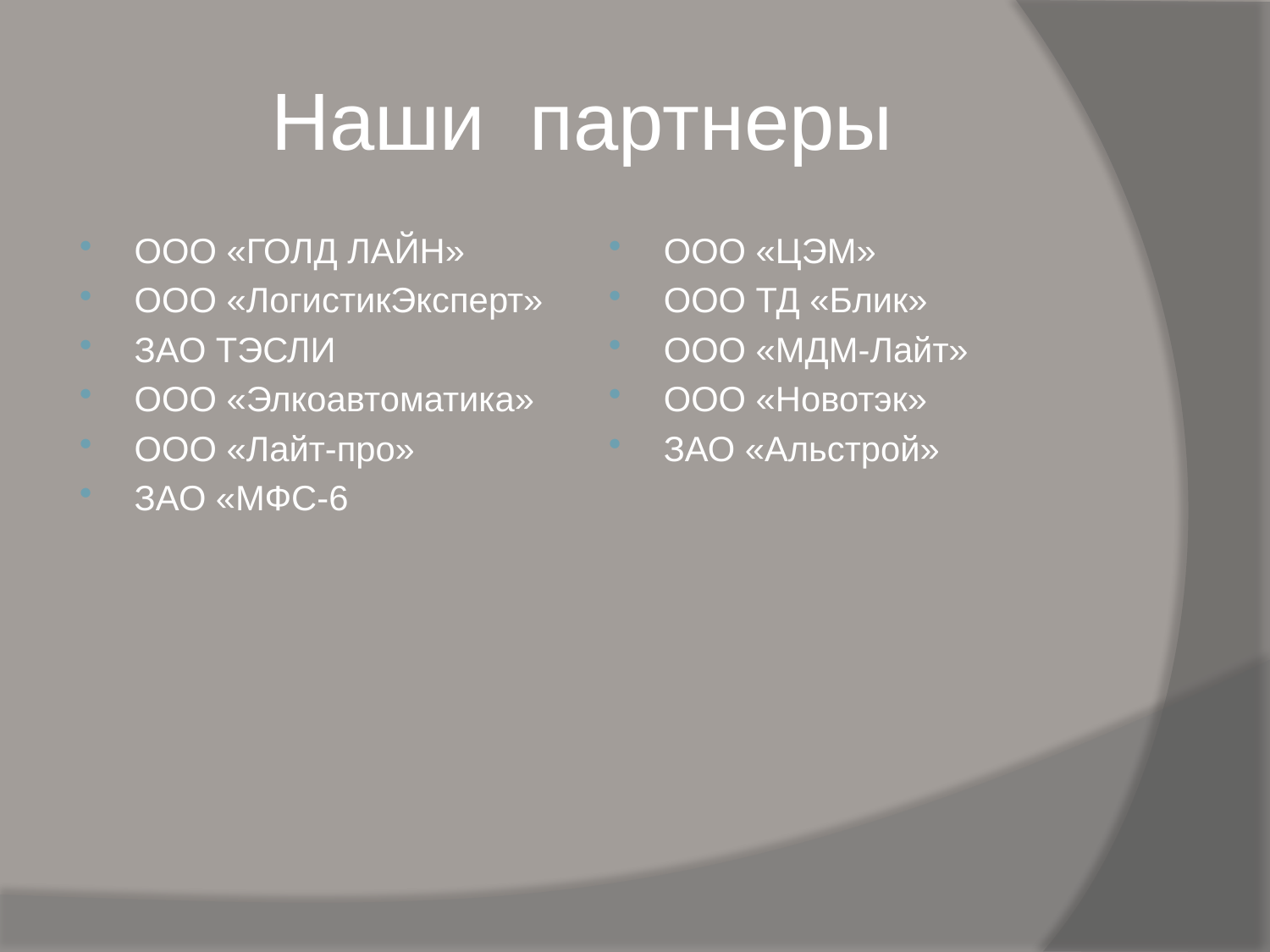

# Наши  партнеры
ООО «ГОЛД ЛАЙН»
ООО «ЛогистикЭксперт»
ЗАО ТЭСЛИ
ООО «Элкоавтоматика»
ООО «Лайт-про»
ЗАО «МФС-6

ООО «ЦЭМ»
ООО ТД «Блик»
ООО «МДМ-Лайт»
ООО «Новотэк»
ЗАО «Альстрой»